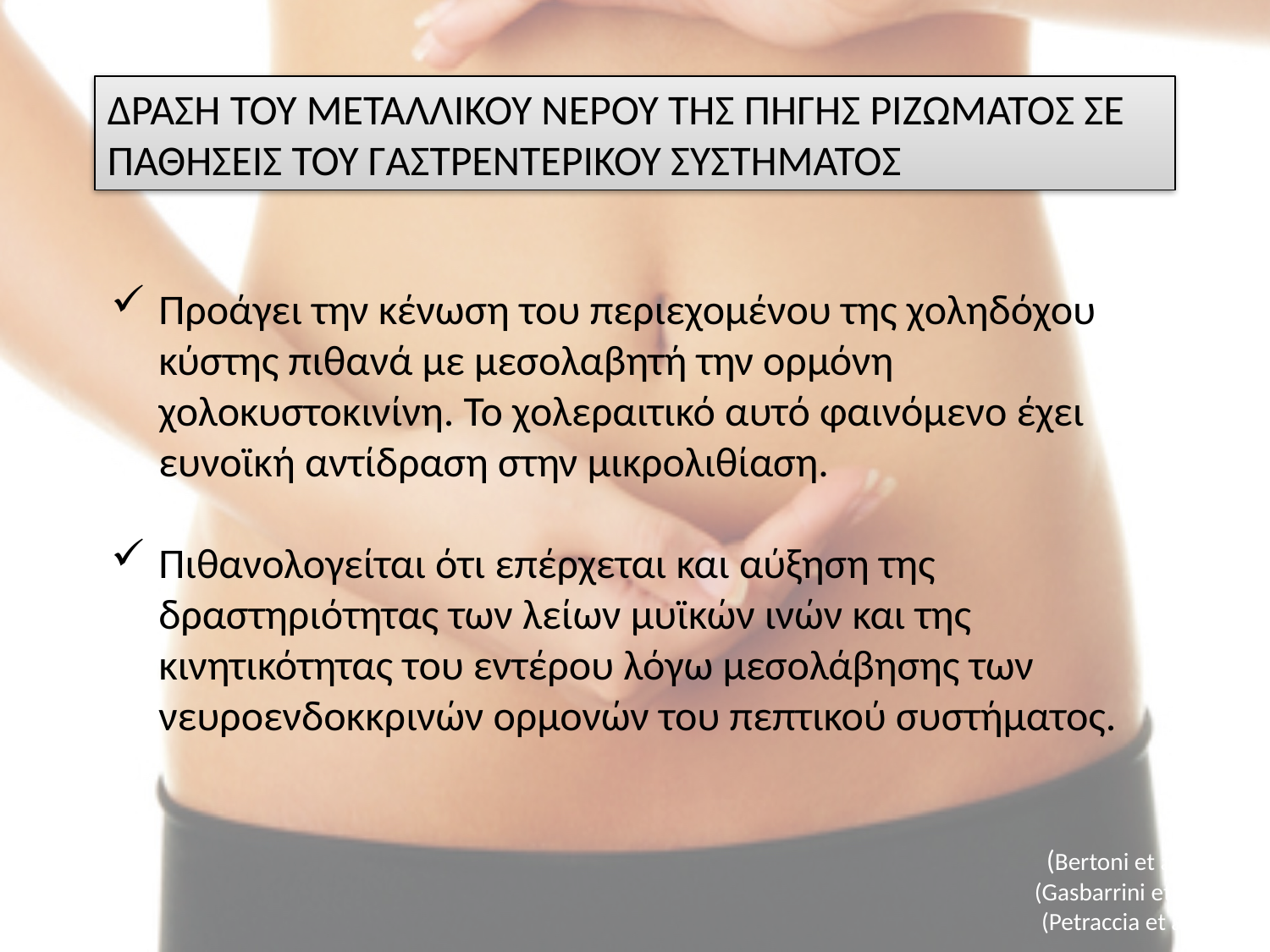

ΔΡΑΣΗ ΤΟΥ ΜΕΤΑΛΛΙΚΟΥ ΝΕΡΟΥ ΤΗΣ ΠΗΓΗΣ ΡΙΖΩΜΑΤΟΣ ΣΕ ΠΑΘΗΣΕΙΣ ΤΟΥ ΓΑΣΤΡΕΝΤΕΡΙΚΟΥ ΣΥΣΤΗΜΑΤΟΣ
Προάγει την κένωση του περιεχομένου της χοληδόχου κύστης πιθανά με μεσολαβητή την ορμόνη χολοκυστοκινίνη. Το χολεραιτικό αυτό φαινόμενο έχει ευνοϊκή αντίδραση στην μικρολιθίαση.

Πιθανολογείται ότι επέρχεται και αύξηση της δραστηριότητας των λείων μυϊκών ινών και της κινητικότητας του εντέρου λόγω μεσολάβησης των νευροενδοκκρινών ορμονών του πεπτικού συστήματος.
(Bertoni et al   2002)
(Gasbarrini et al 2006)
(Petraccia et al  2006)